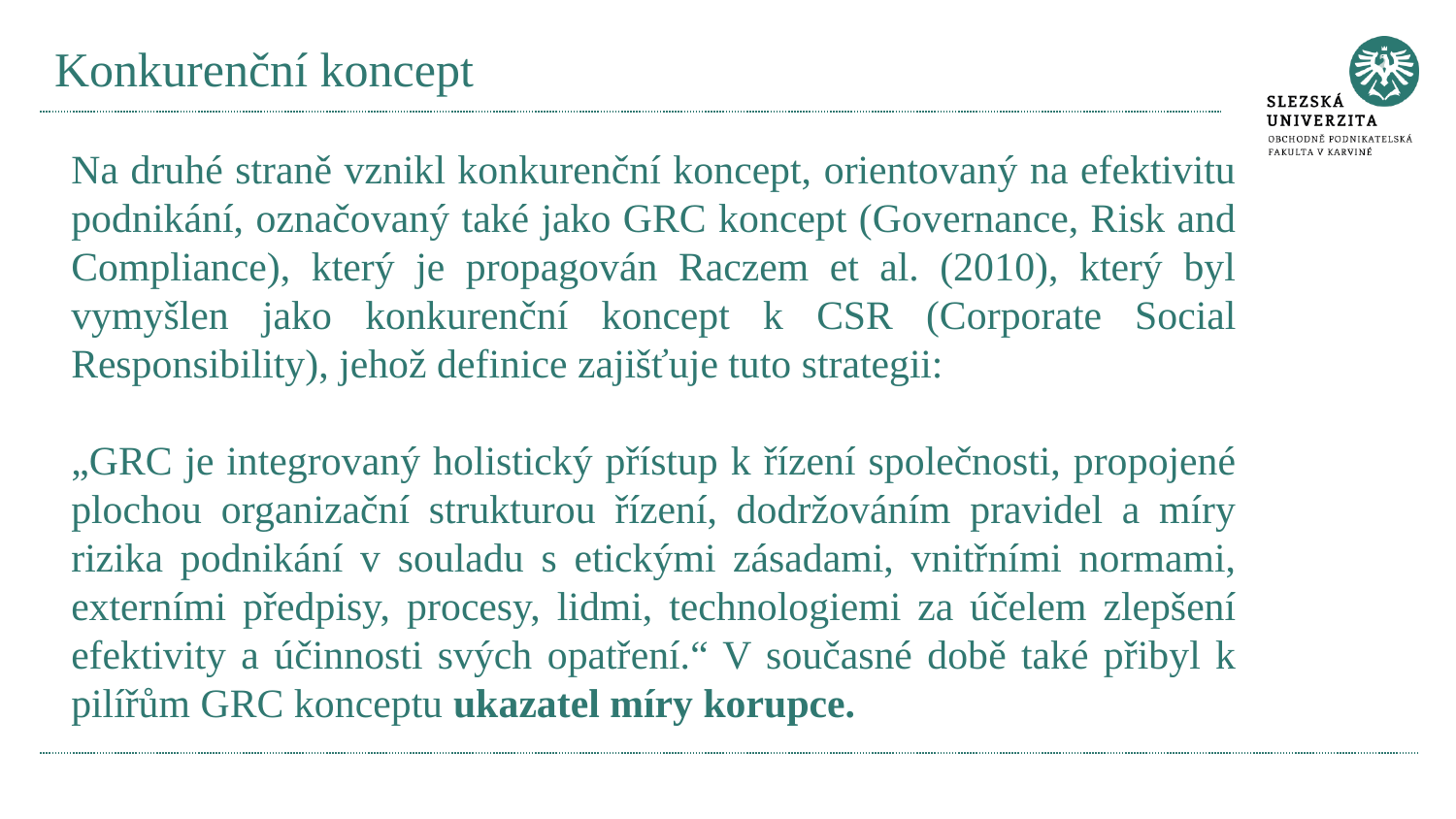

# Konkurenční koncept
Na druhé straně vznikl konkurenční koncept, orientovaný na efektivitu podnikání, označovaný také jako GRC koncept (Governance, Risk and Compliance), který je propagován Raczem et al. (2010), který byl vymyšlen jako konkurenční koncept k CSR (Corporate Social Responsibility), jehož definice zajišťuje tuto strategii:

„GRC je integrovaný holistický přístup k řízení společnosti, propojené plochou organizační strukturou řízení, dodržováním pravidel a míry rizika podnikání v souladu s etickými zásadami, vnitřními normami, externími předpisy, procesy, lidmi, technologiemi za účelem zlepšení efektivity a účinnosti svých opatření.“ V současné době také přibyl k pilířům GRC konceptu ukazatel míry korupce.